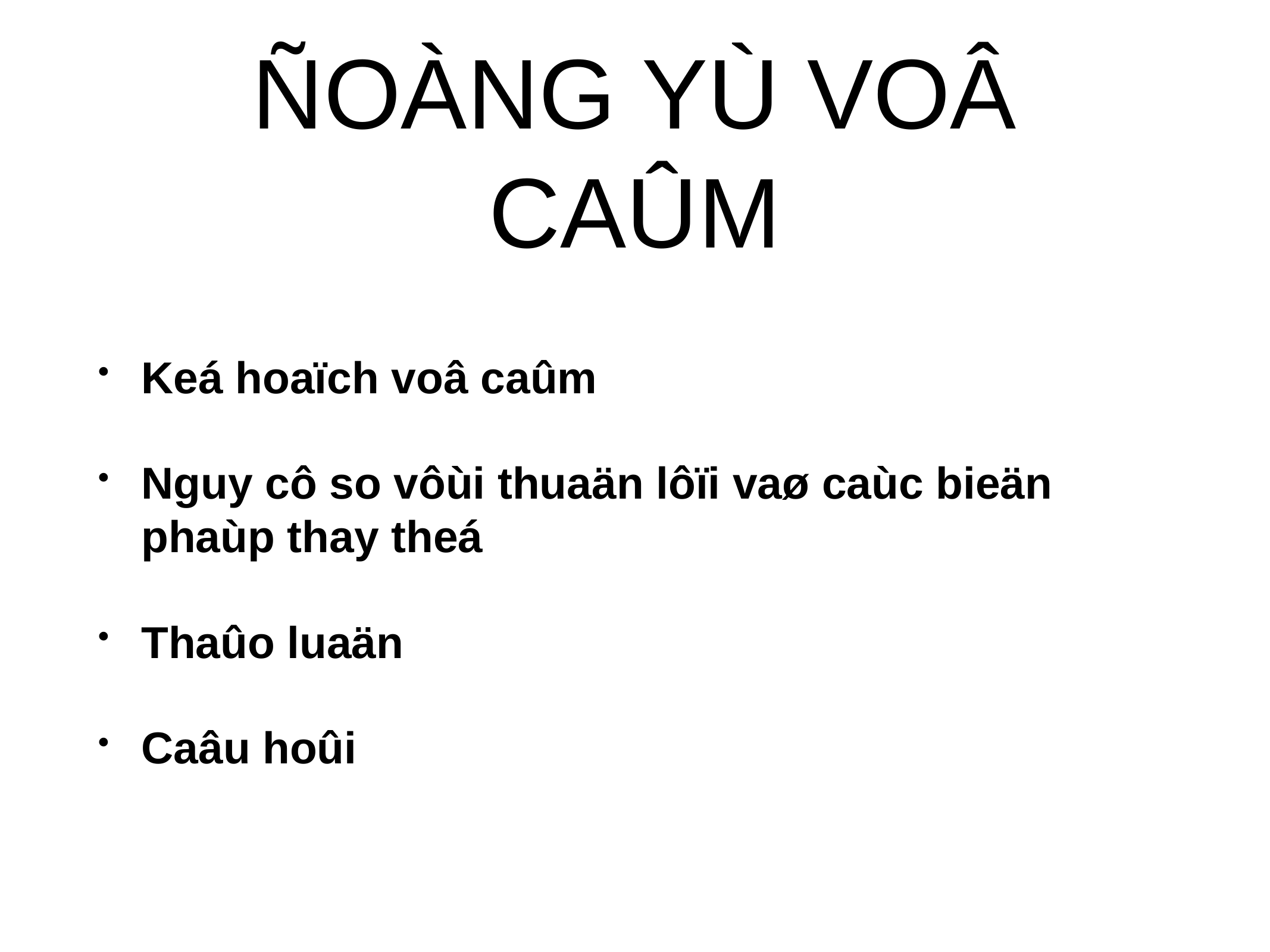

# ÑOÀNG YÙ VOÂ CAÛM
Keá hoaïch voâ caûm
Nguy cô so vôùi thuaän lôïi vaø caùc bieän phaùp thay theá
Thaûo luaän
Caâu hoûi